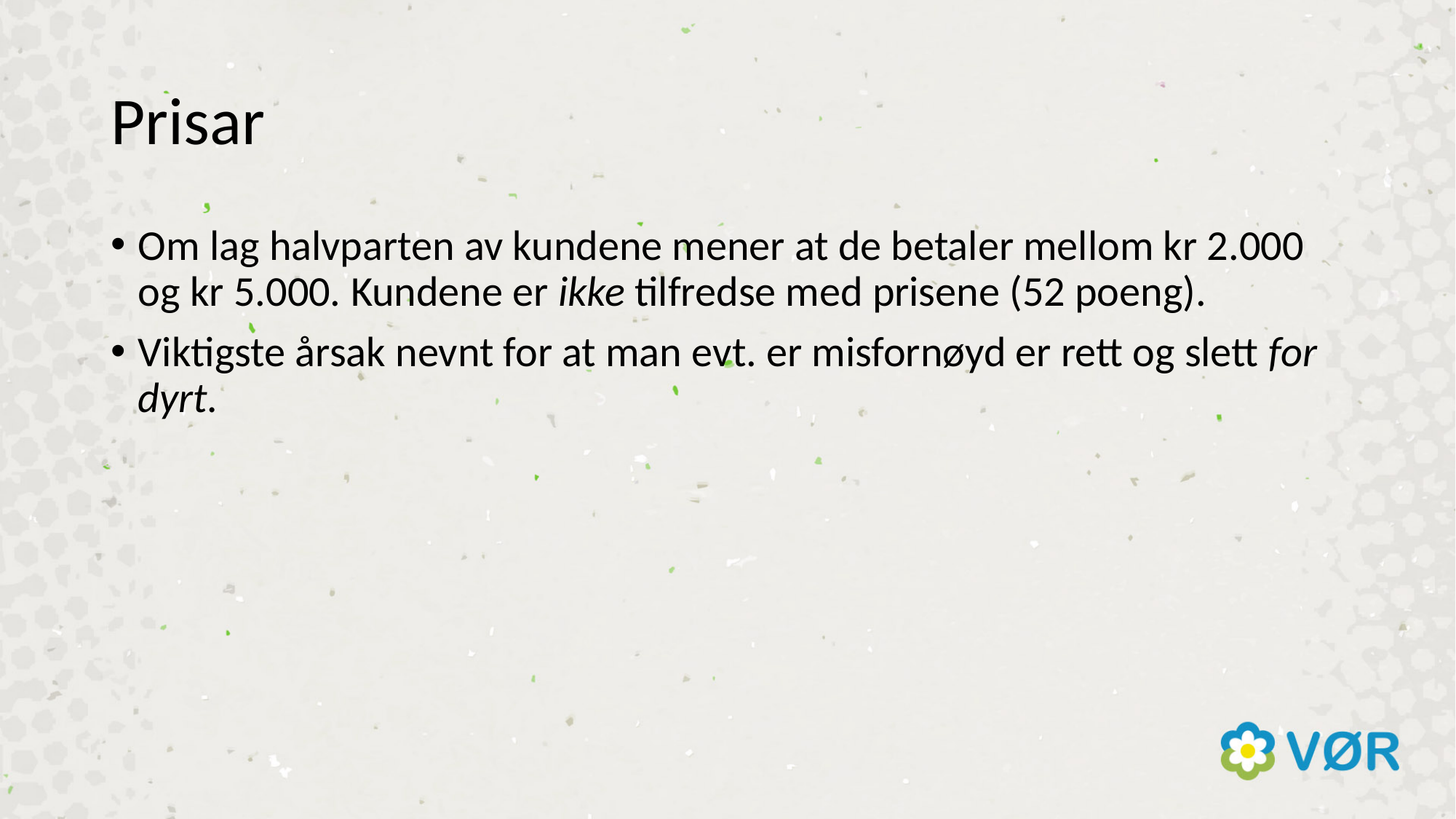

# Prisar
Om lag halvparten av kundene mener at de betaler mellom kr 2.000 og kr 5.000. Kundene er ikke tilfredse med prisene (52 poeng).
Viktigste årsak nevnt for at man evt. er misfornøyd er rett og slett for dyrt.